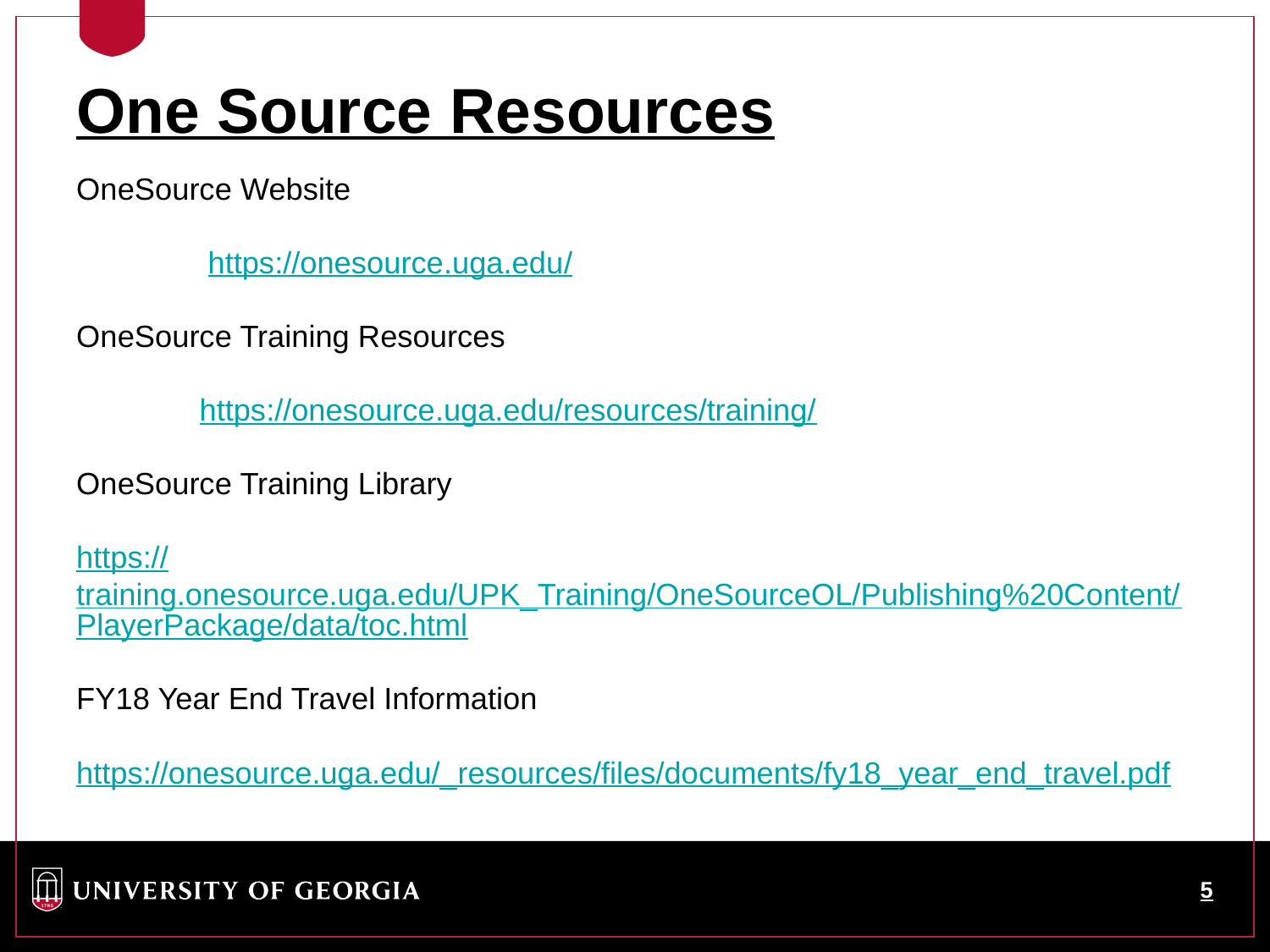

One Source Resources
OneSource Website

	 https://onesource.uga.edu/

OneSource Training Resources

	https://onesource.uga.edu/resources/training/

OneSource Training Library

https://training.onesource.uga.edu/UPK_Training/OneSourceOL/Publishing%20Content/PlayerPackage/data/toc.html

FY18 Year End Travel Information

https://onesource.uga.edu/_resources/files/documents/fy18_year_end_travel.pdf